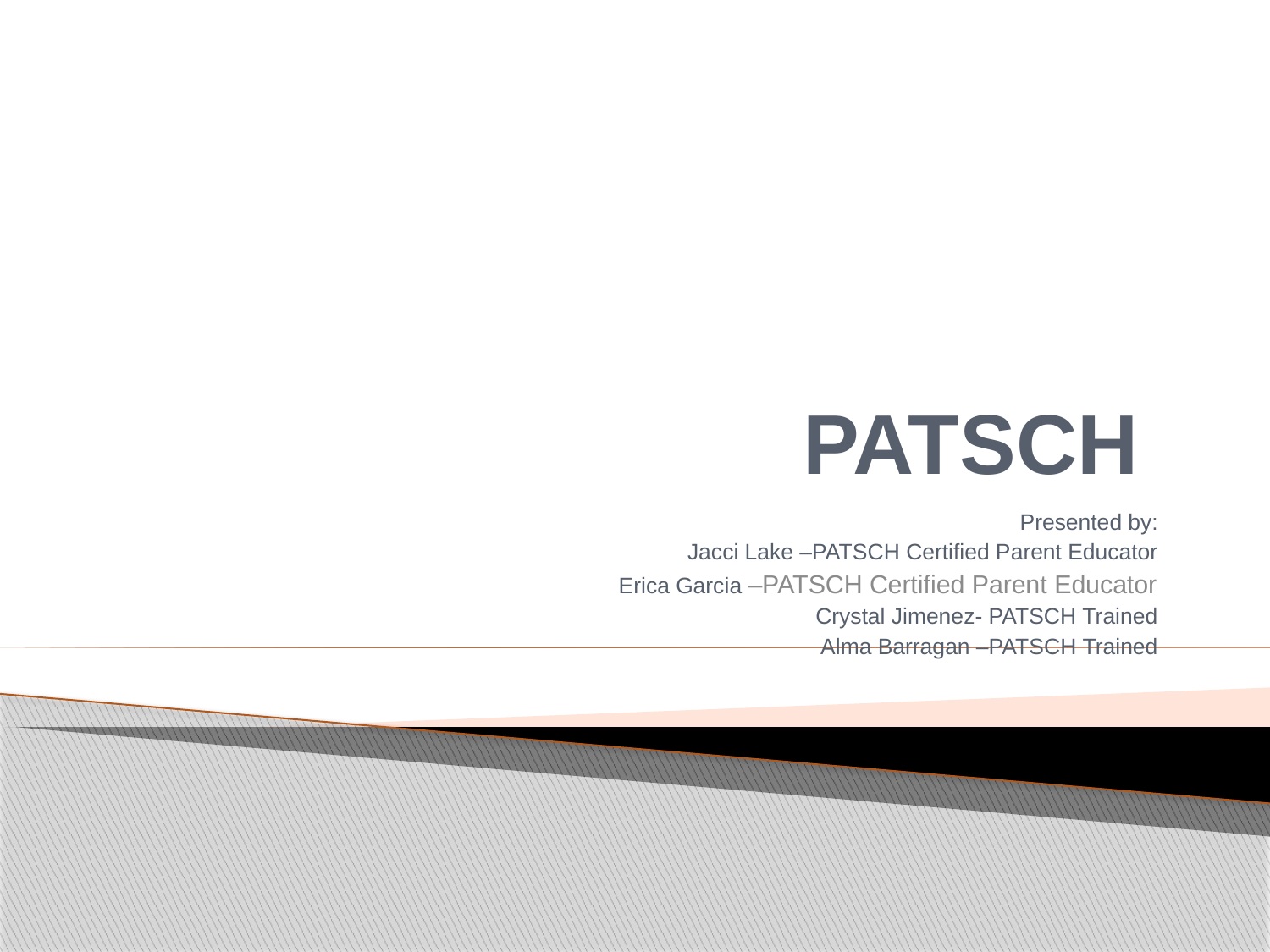

# PATSCH
Presented by:
Jacci Lake –PATSCH Certified Parent Educator
Erica Garcia –PATSCH Certified Parent Educator
Crystal Jimenez- PATSCH Trained
Alma Barragan –PATSCH Trained